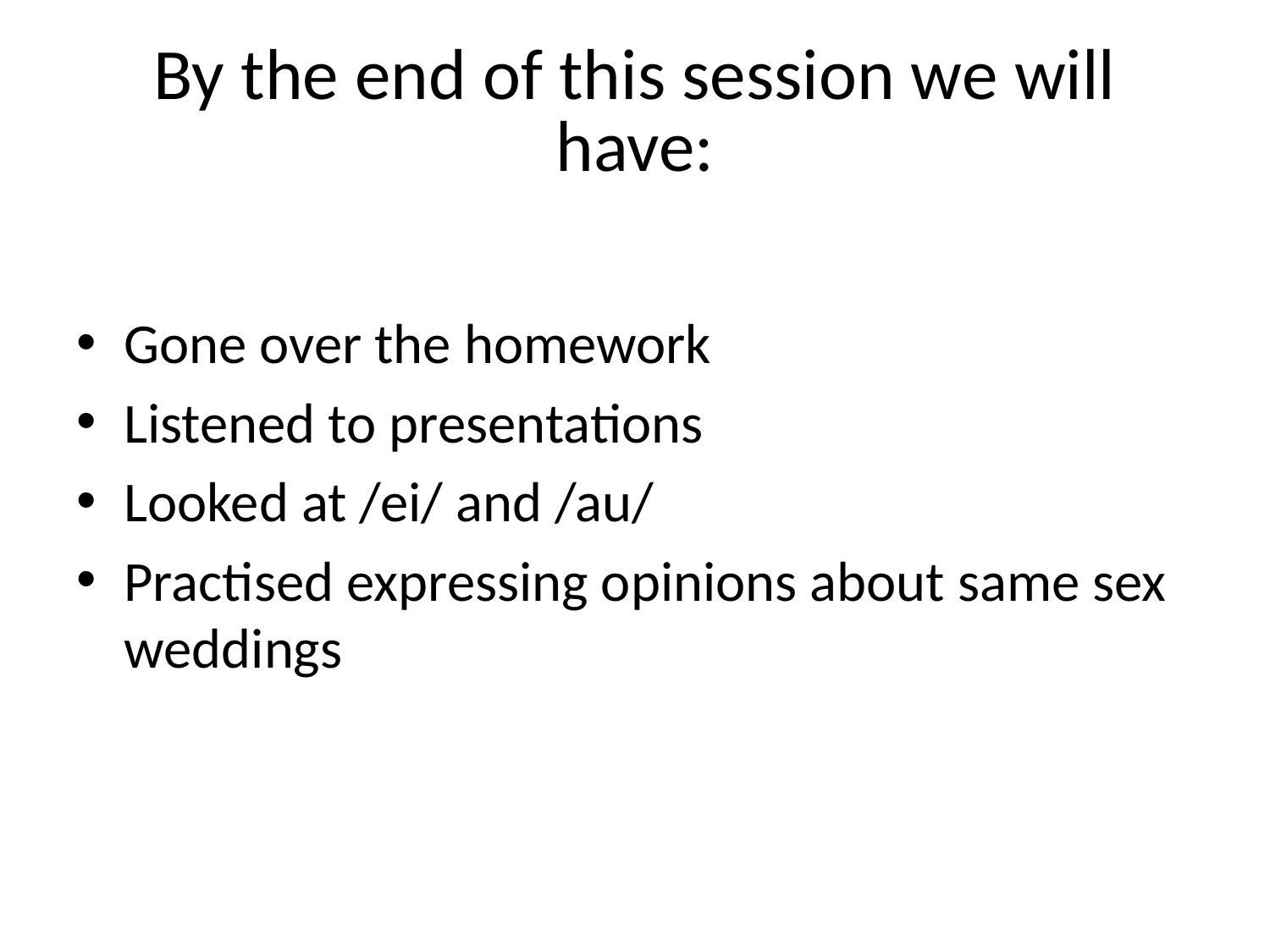

# By the end of this session we will have:

Gone over the homework
Listened to presentations
Looked at /ei/ and /au/
Practised expressing opinions about same sex weddings